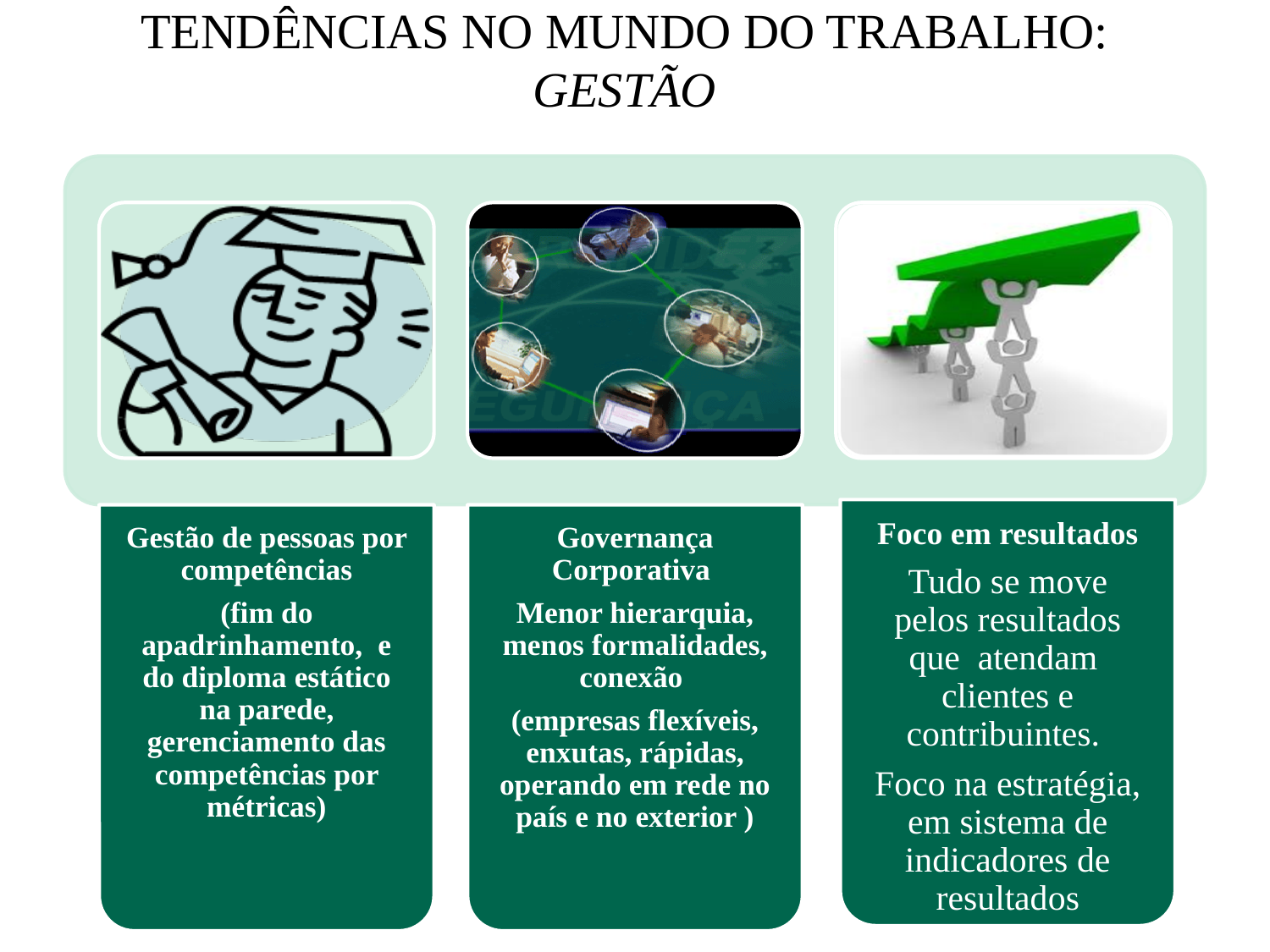

TENDÊNCIAS NO MUNDO DO TRABALHO: GESTÃO
Gestão de pessoas por competências
(fim do apadrinhamento,  e do diploma estático na parede, gerenciamento das competências por métricas)
Governança Corporativa
Menor hierarquia, menos formalidades, conexão
(empresas flexíveis, enxutas, rápidas, operando em rede no país e no exterior )
Foco em resultados
Tudo se move pelos resultados que  atendam  clientes e contribuintes.
Foco na estratégia, em sistema de indicadores de resultados